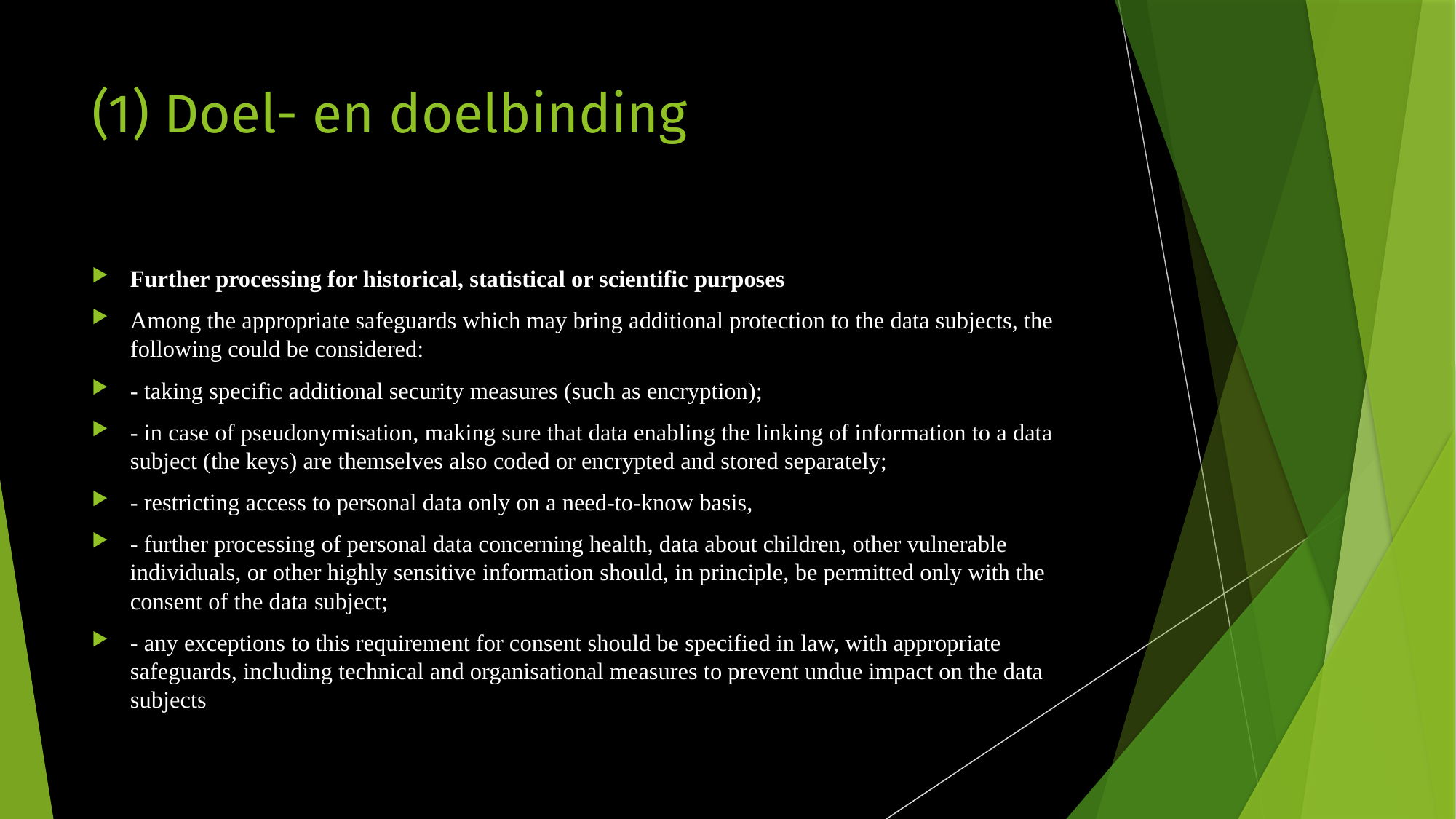

# (1) Doel- en doelbinding
Further processing for historical, statistical or scientific purposes
Among the appropriate safeguards which may bring additional protection to the data subjects, the following could be considered:
- taking specific additional security measures (such as encryption);
- in case of pseudonymisation, making sure that data enabling the linking of information to a data subject (the keys) are themselves also coded or encrypted and stored separately;
- restricting access to personal data only on a need-to-know basis,
- further processing of personal data concerning health, data about children, other vulnerable individuals, or other highly sensitive information should, in principle, be permitted only with the consent of the data subject;
- any exceptions to this requirement for consent should be specified in law, with appropriate safeguards, including technical and organisational measures to prevent undue impact on the data subjects